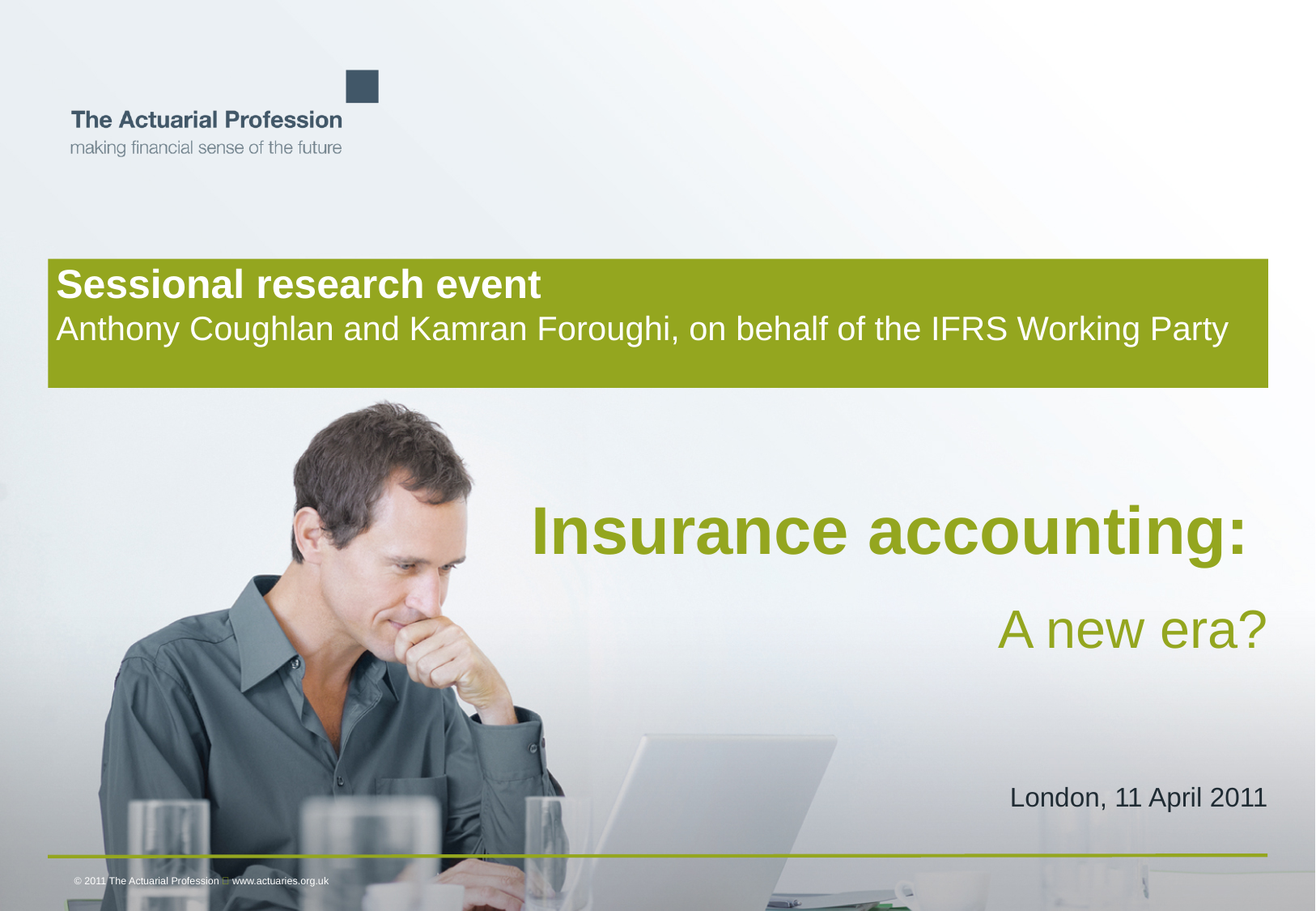

# Sessional research event Anthony Coughlan and Kamran Foroughi, on behalf of the IFRS Working Party
Insurance accounting:
A new era?
London, 11 April 2011